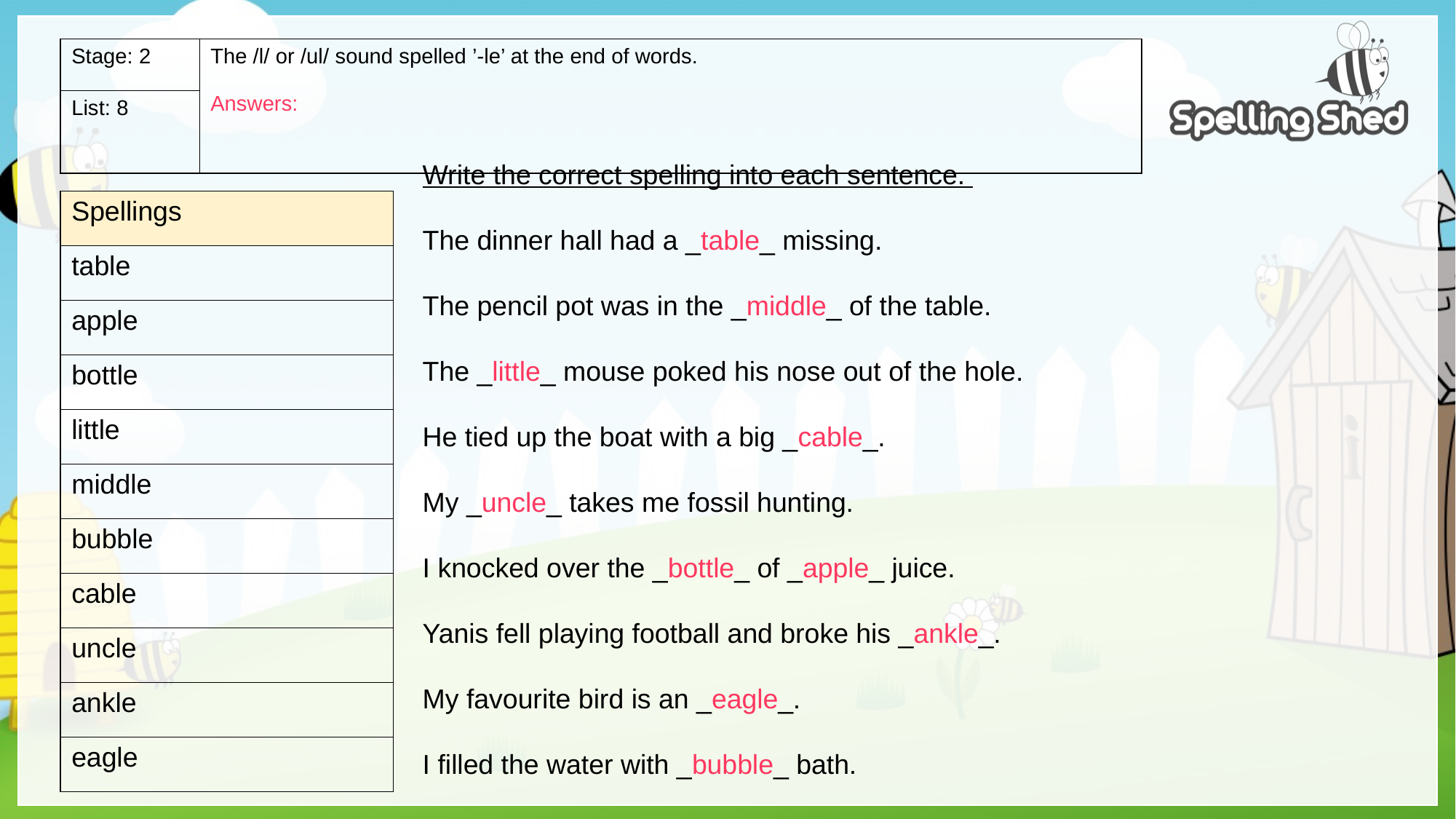

| Stage: 2 | The /l/ or /ul/ sound spelled ’-le’ at the end of words. Answers: |
| --- | --- |
| List: 8 |  |
Write the correct spelling into each sentence.

The dinner hall had a _table_ missing.

The pencil pot was in the _middle_ of the table.

The _little_ mouse poked his nose out of the hole.

He tied up the boat with a big _cable_.

My _uncle_ takes me fossil hunting.

I knocked over the _bottle_ of _apple_ juice.

Yanis fell playing football and broke his _ankle_.

My favourite bird is an _eagle_.

I filled the water with _bubble_ bath.

| Spellings |
| --- |
| table |
| apple |
| bottle |
| little |
| middle |
| bubble |
| cable |
| uncle |
| ankle |
| eagle |